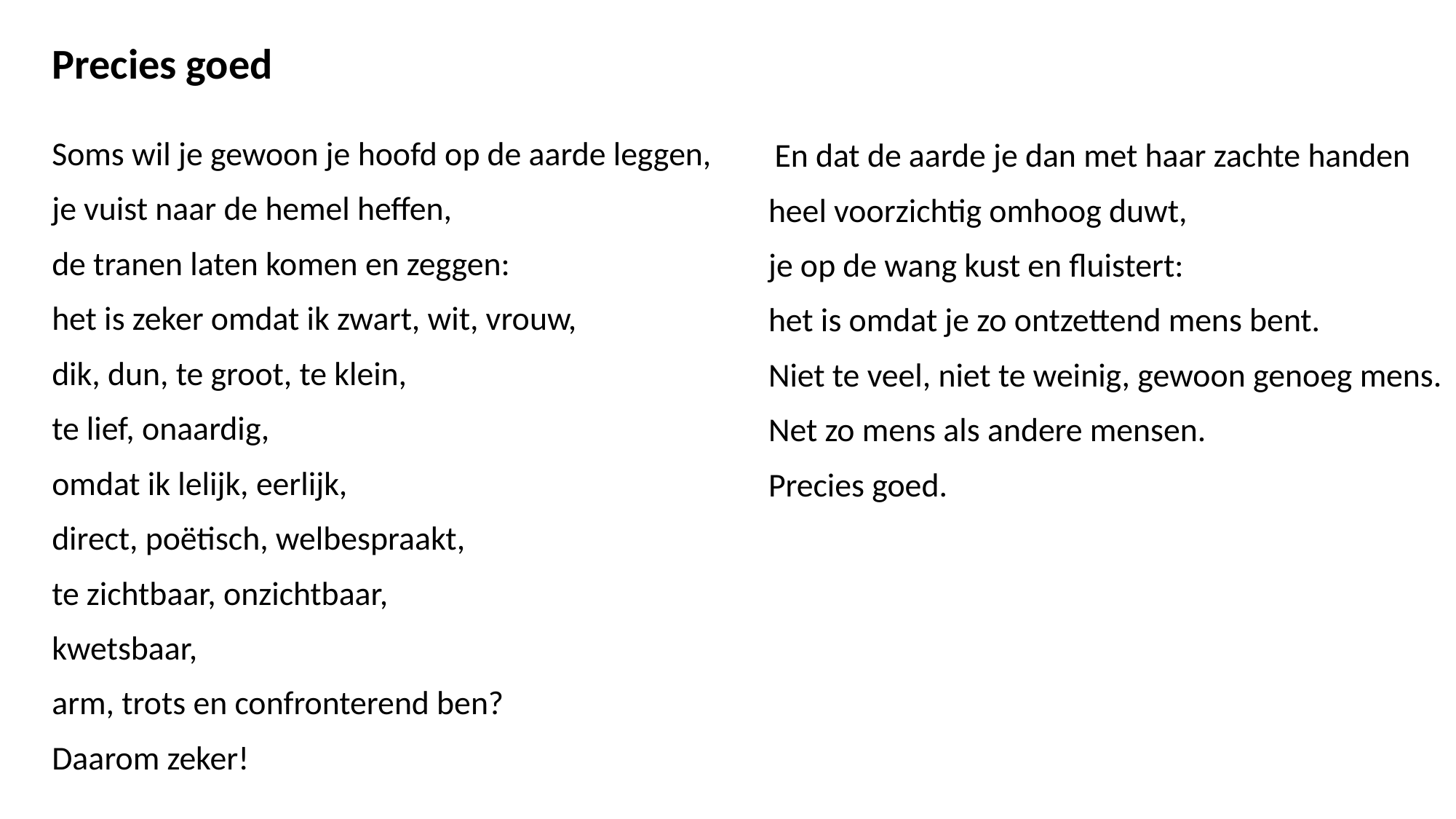

Precies goed

Soms wil je gewoon je hoofd op de aarde leggen,
je vuist naar de hemel heffen,
de tranen laten komen en zeggen:
het is zeker omdat ik zwart, wit, vrouw,
dik, dun, te groot, te klein,
te lief, onaardig,
omdat ik lelijk, eerlijk,
direct, poëtisch, welbespraakt,
te zichtbaar, onzichtbaar,
kwetsbaar,
arm, trots en confronterend ben?
Daarom zeker!

 En dat de aarde je dan met haar zachte handen
heel voorzichtig omhoog duwt,
je op de wang kust en fluistert:
het is omdat je zo ontzettend mens bent.
Niet te veel, niet te weinig, gewoon genoeg mens.
Net zo mens als andere mensen.
Precies goed.